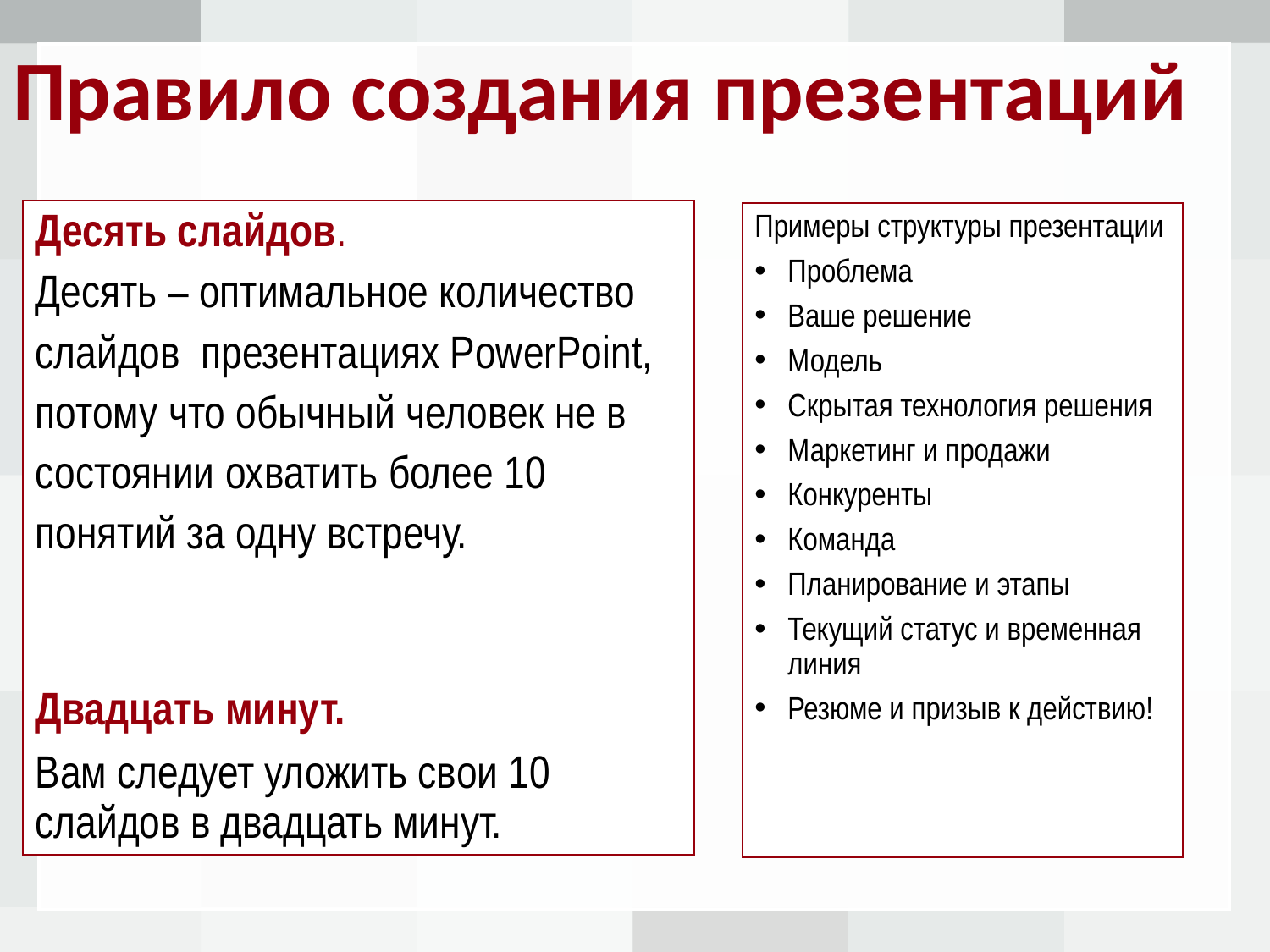

# Правило создания презентаций
Десять слайдов.
Десять – оптимальное количество слайдов  презентациях PowerPoint, потому что обычный человек не в состоянии охватить более 10 понятий за одну встречу.

Двадцать минут.
Вам следует уложить свои 10 слайдов в двадцать минут.

Примеры структуры презентации
Проблема
Ваше решение
Модель
Скрытая технология решения
Маркетинг и продажи
Конкуренты
Команда
Планирование и этапы
Текущий статус и временная линия
Резюме и призыв к действию!